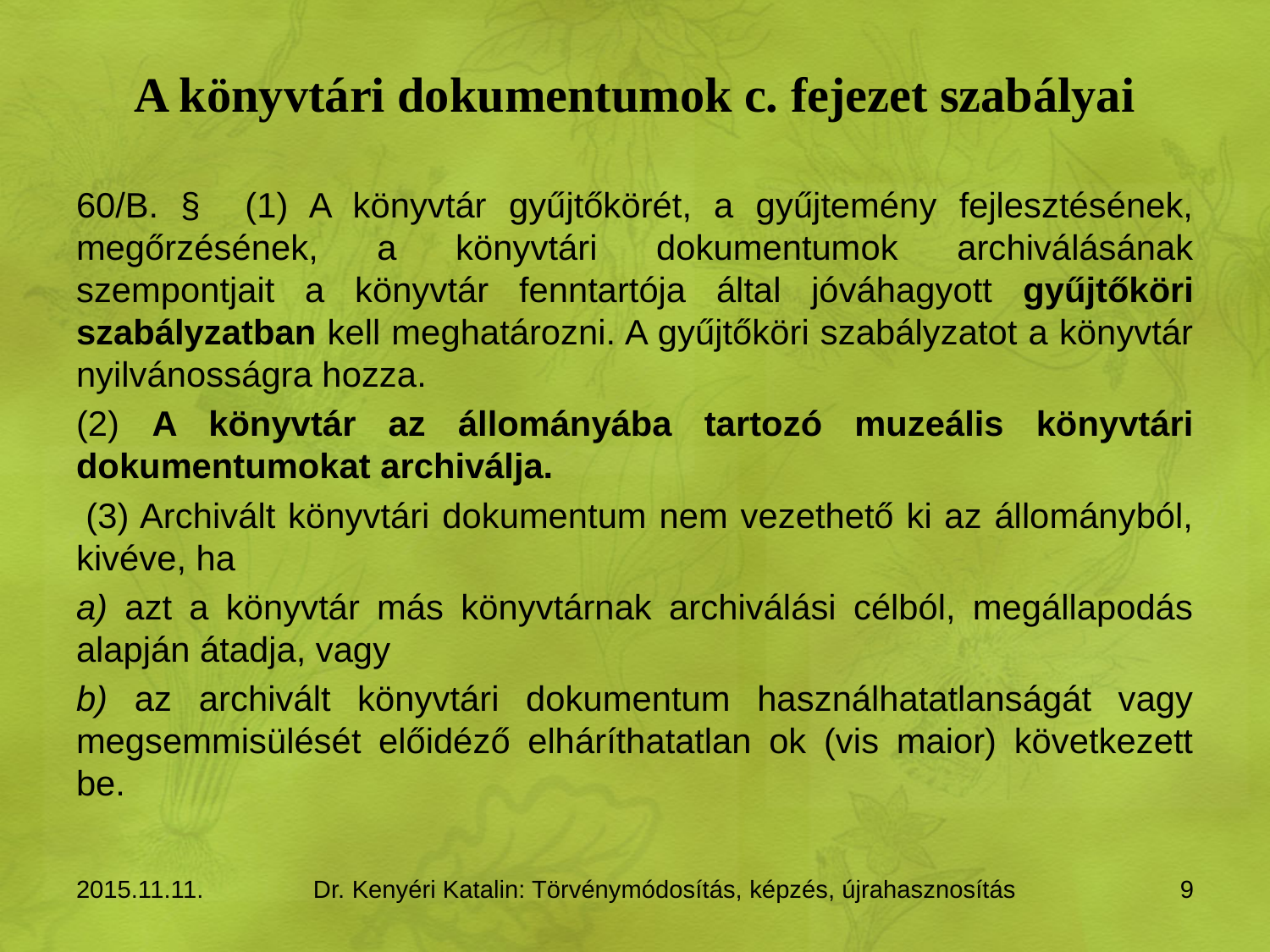

# A könyvtári dokumentumok c. fejezet szabályai
60/B. §  (1) A könyvtár gyűjtőkörét, a gyűjtemény fejlesztésének, megőrzésének, a könyvtári dokumentumok archiválásának szempontjait a könyvtár fenntartója által jóváhagyott gyűjtőköri szabályzatban kell meghatározni. A gyűjtőköri szabályzatot a könyvtár nyilvánosságra hozza.
(2) A könyvtár az állományába tartozó muzeális könyvtári dokumentumokat archiválja.
 (3) Archivált könyvtári dokumentum nem vezethető ki az állományból, kivéve, ha
a) azt a könyvtár más könyvtárnak archiválási célból, megállapodás alapján átadja, vagy
b) az archivált könyvtári dokumentum használhatatlanságát vagy megsemmisülését előidéző elháríthatatlan ok (vis maior) következett be.

2015.11.11.
Dr. Kenyéri Katalin: Törvénymódosítás, képzés, újrahasznosítás
9